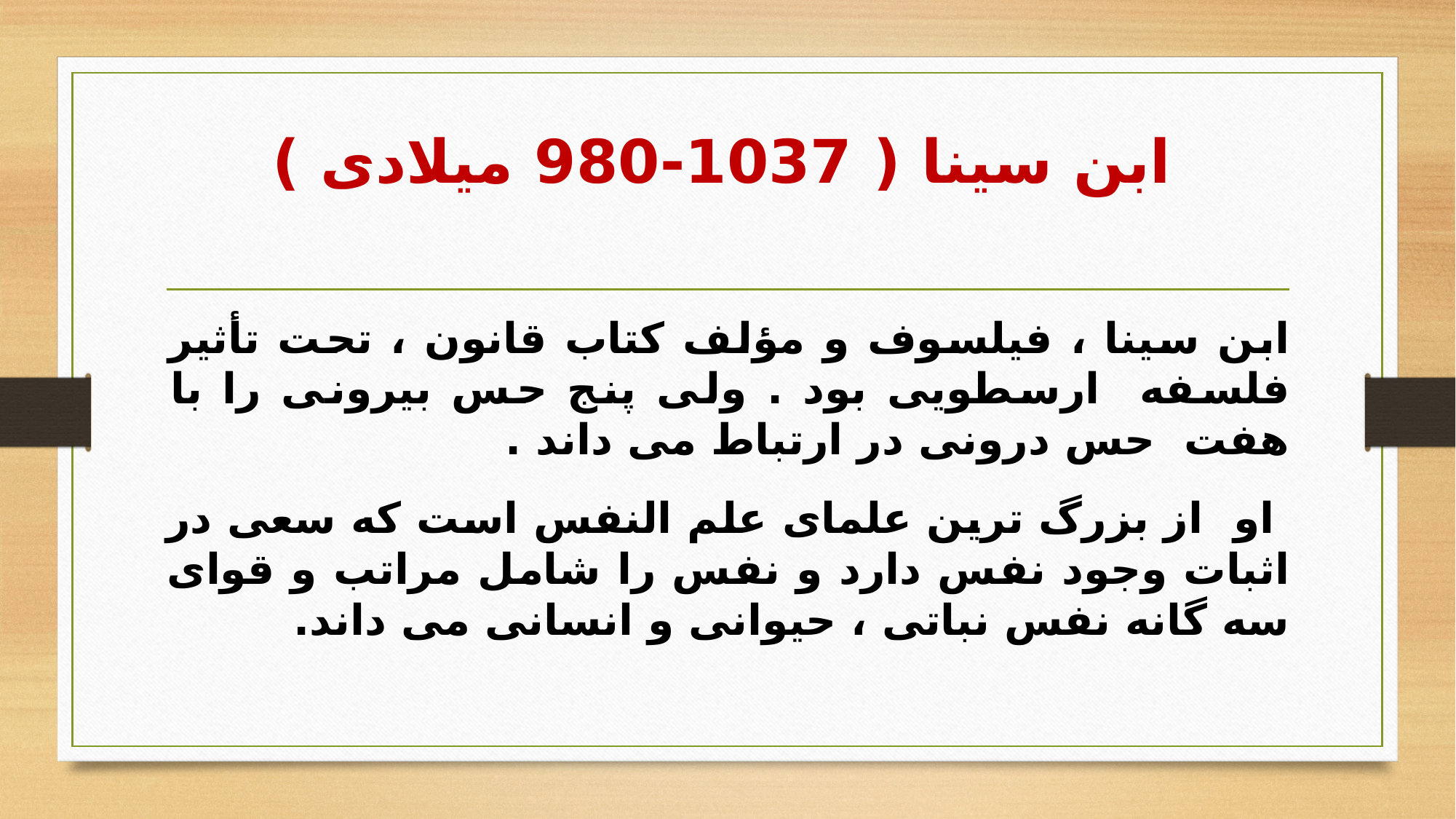

# ابن سینا ( 1037-980 میلادی )
ابن سینا ، فیلسوف و مؤلف کتاب قانون ، تحت تأثیر فلسفه  ارسطویی بود . ولی پنج حس بیرونی را با هفت  حس درونی در ارتباط می داند .
 او  از بزرگ ترین علمای علم النفس است که سعی در اثبات وجود نفس دارد و نفس را شامل مراتب و قوای سه گانه نفس نباتی ، حیوانی و انسانی می داند.